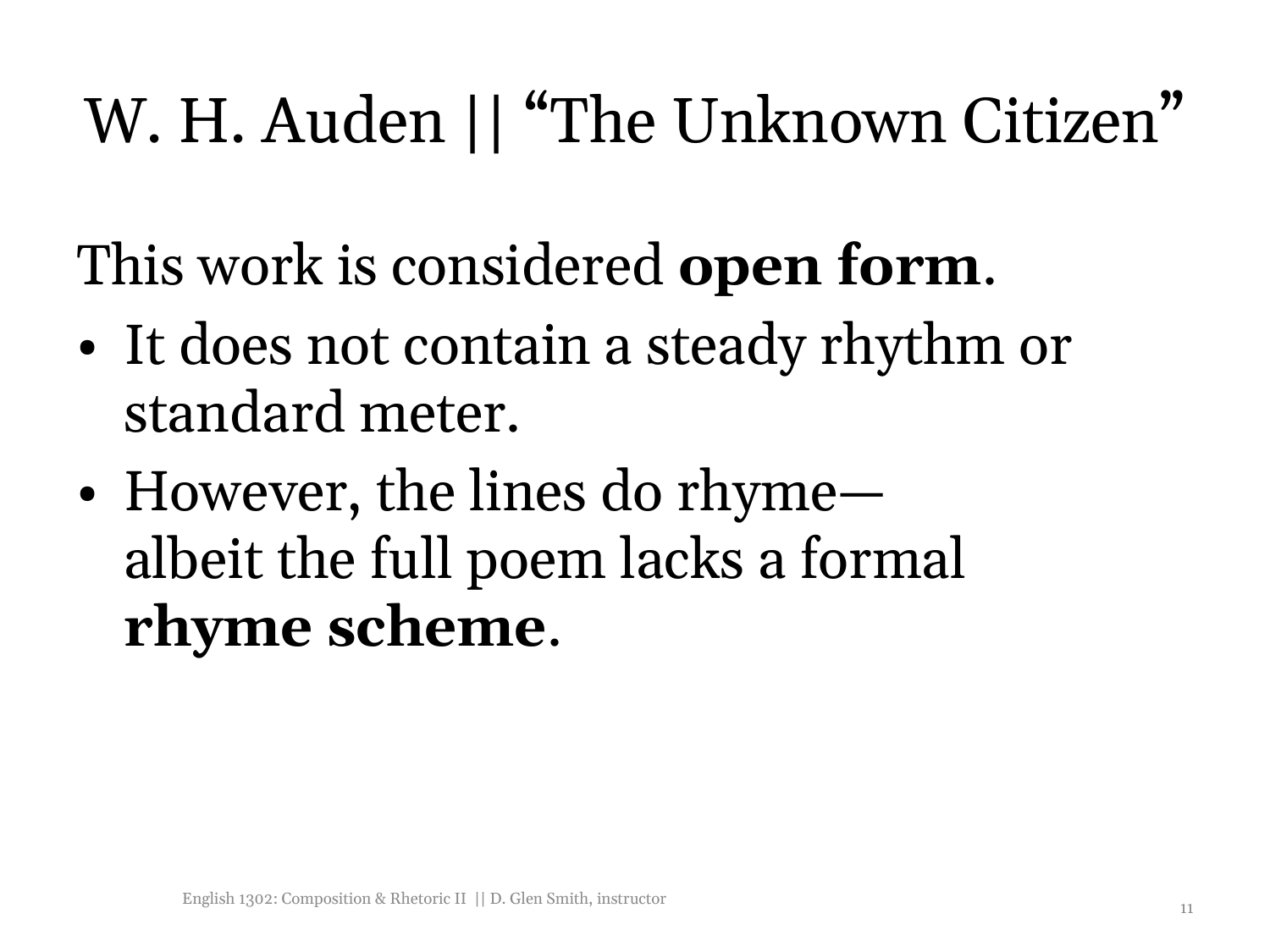

# W. H. Auden || “The Unknown Citizen”
This work is considered open form.
• 	It does not contain a steady rhythm or
standard meter.
•	However, the lines do rhyme—
albeit the full poem lacks a formal
rhyme scheme.

English 1302: Composition & Rhetoric II  || D. Glen Smith, instructor

11